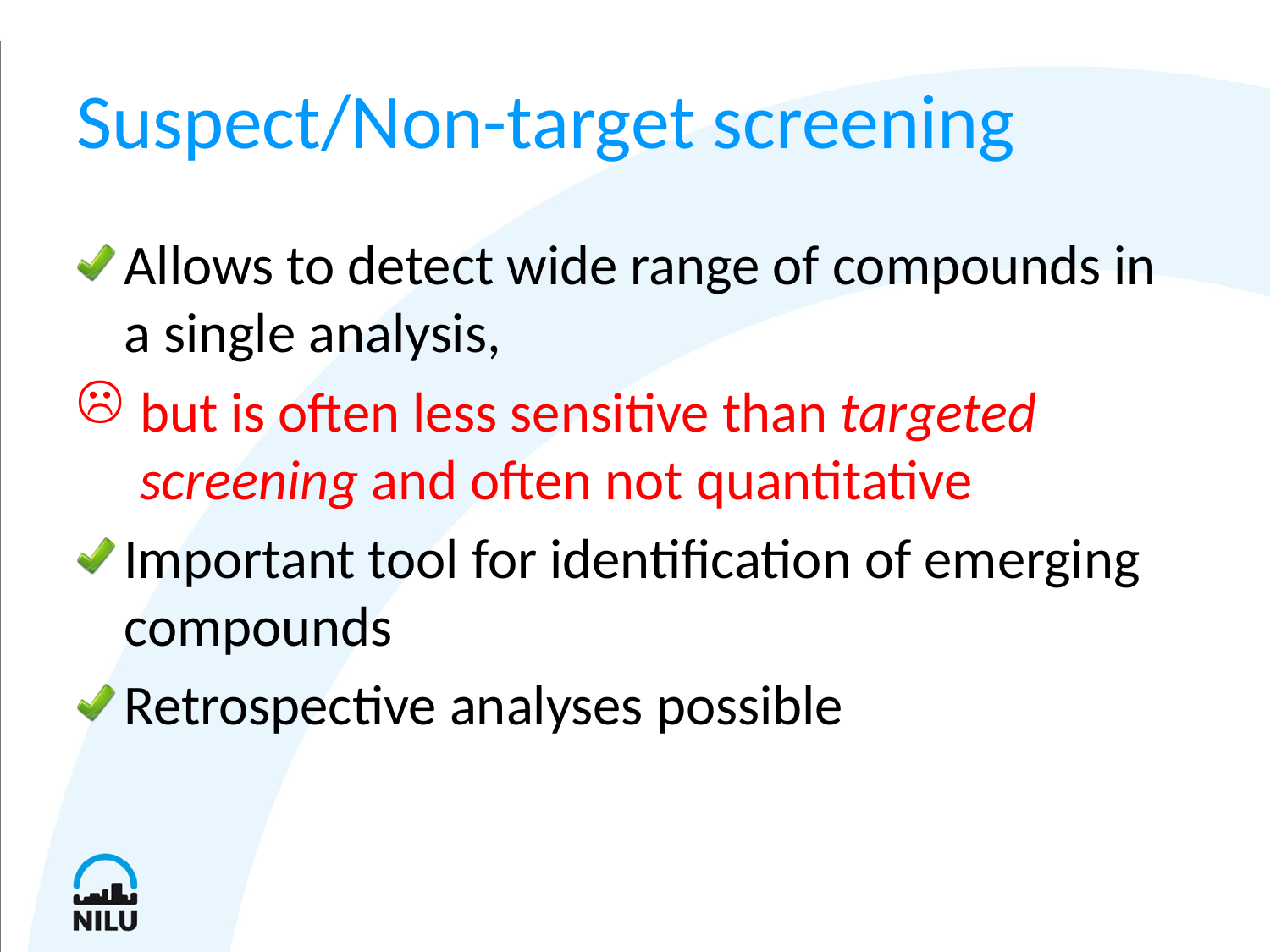

# Suspect/Non-target screening
Allows to detect wide range of compounds in a single analysis,
but is often less sensitive than targeted screening and often not quantitative
Important tool for identification of emerging compounds
Retrospective analyses possible